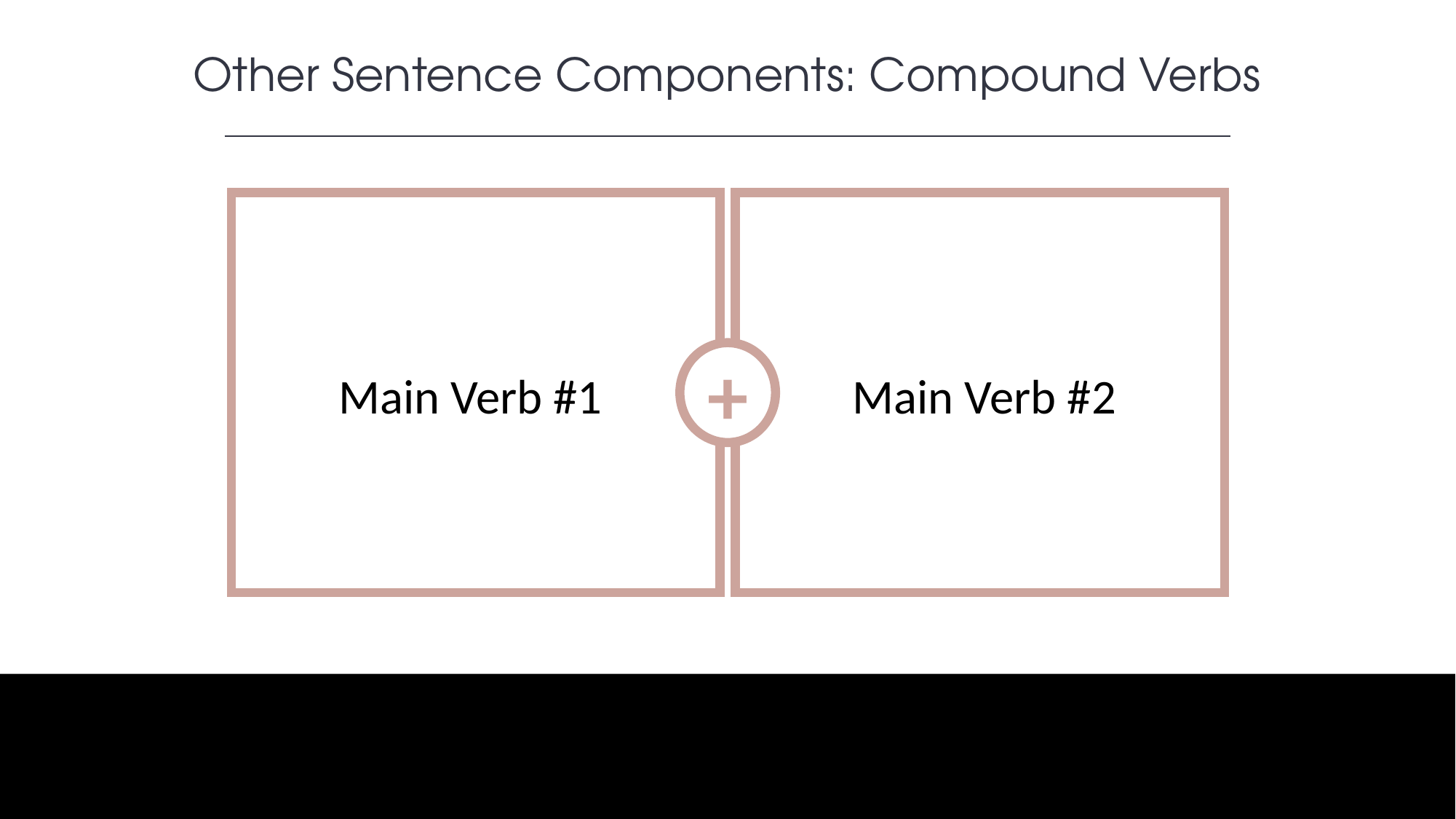

Other Sentence Components: Compound Verbs
HAWKES LEARNING

+
Main Verb #1
Main Verb #2